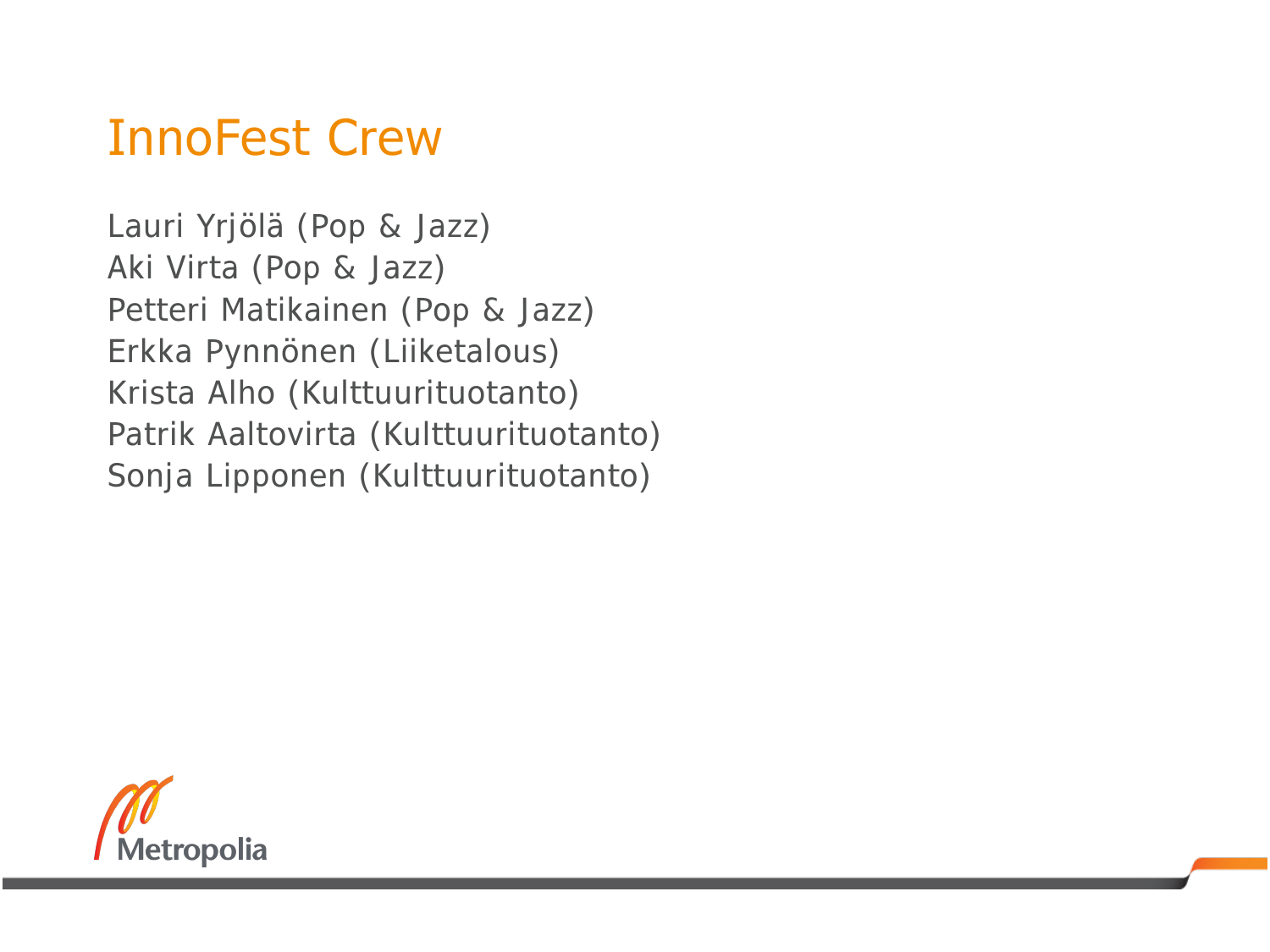

# InnoFest Crew
Lauri Yrjölä (Pop & Jazz)
Aki Virta (Pop & Jazz)
Petteri Matikainen (Pop & Jazz)
Erkka Pynnönen (Liiketalous)
Krista Alho (Kulttuurituotanto)
Patrik Aaltovirta (Kulttuurituotanto)
Sonja Lipponen (Kulttuurituotanto)